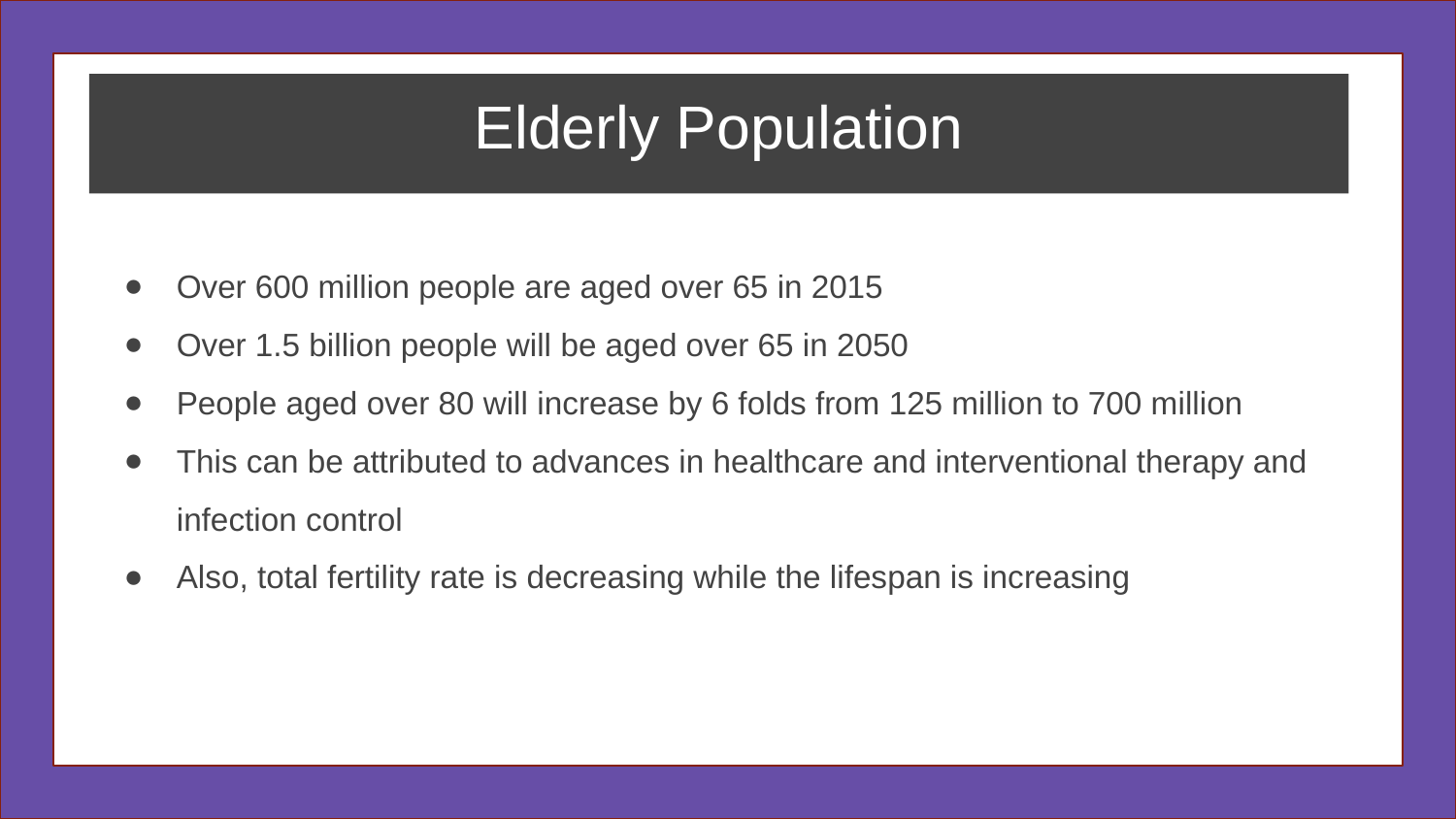

Elderly Population
Over 600 million people are aged over 65 in 2015
Over 1.5 billion people will be aged over 65 in 2050
People aged over 80 will increase by 6 folds from 125 million to 700 million
This can be attributed to advances in healthcare and interventional therapy and infection control
Also, total fertility rate is decreasing while the lifespan is increasing